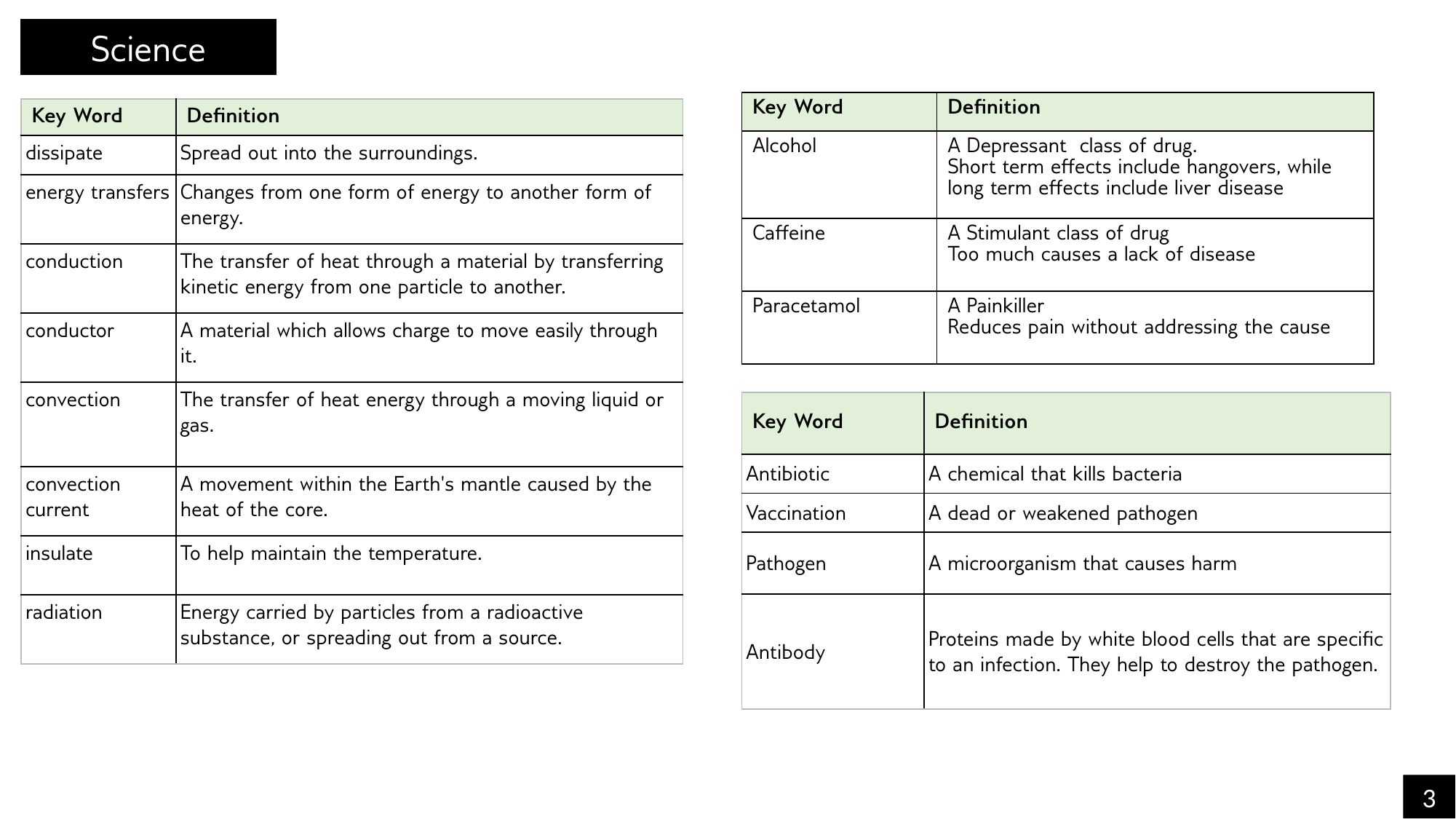

Science
| Key Word | Definition |
| --- | --- |
| Alcohol | A Depressant class of drug. Short term effects include hangovers, while long term effects include liver disease |
| Caffeine | A Stimulant class of drug Too much causes a lack of disease |
| Paracetamol | A Painkiller Reduces pain without addressing the cause |
| Key Word | Definition |
| --- | --- |
| dissipate | Spread out into the surroundings. |
| energy transfers | Changes from one form of energy to another form of energy. |
| conduction | The transfer of heat through a material by transferring kinetic energy from one particle to another. |
| conductor | A material which allows charge to move easily through it. |
| convection | The transfer of heat energy through a moving liquid or gas. |
| convection current | A movement within the Earth's mantle caused by the heat of the core. |
| insulate | To help maintain the temperature. |
| radiation | Energy carried by particles from a radioactive substance, or spreading out from a source. |
| Key Word | Definition |
| --- | --- |
| Antibiotic | A chemical that kills bacteria |
| Vaccination | A dead or weakened pathogen |
| Pathogen | A microorganism that causes harm |
| Antibody | Proteins made by white blood cells that are specific to an infection. They help to destroy the pathogen. |
3